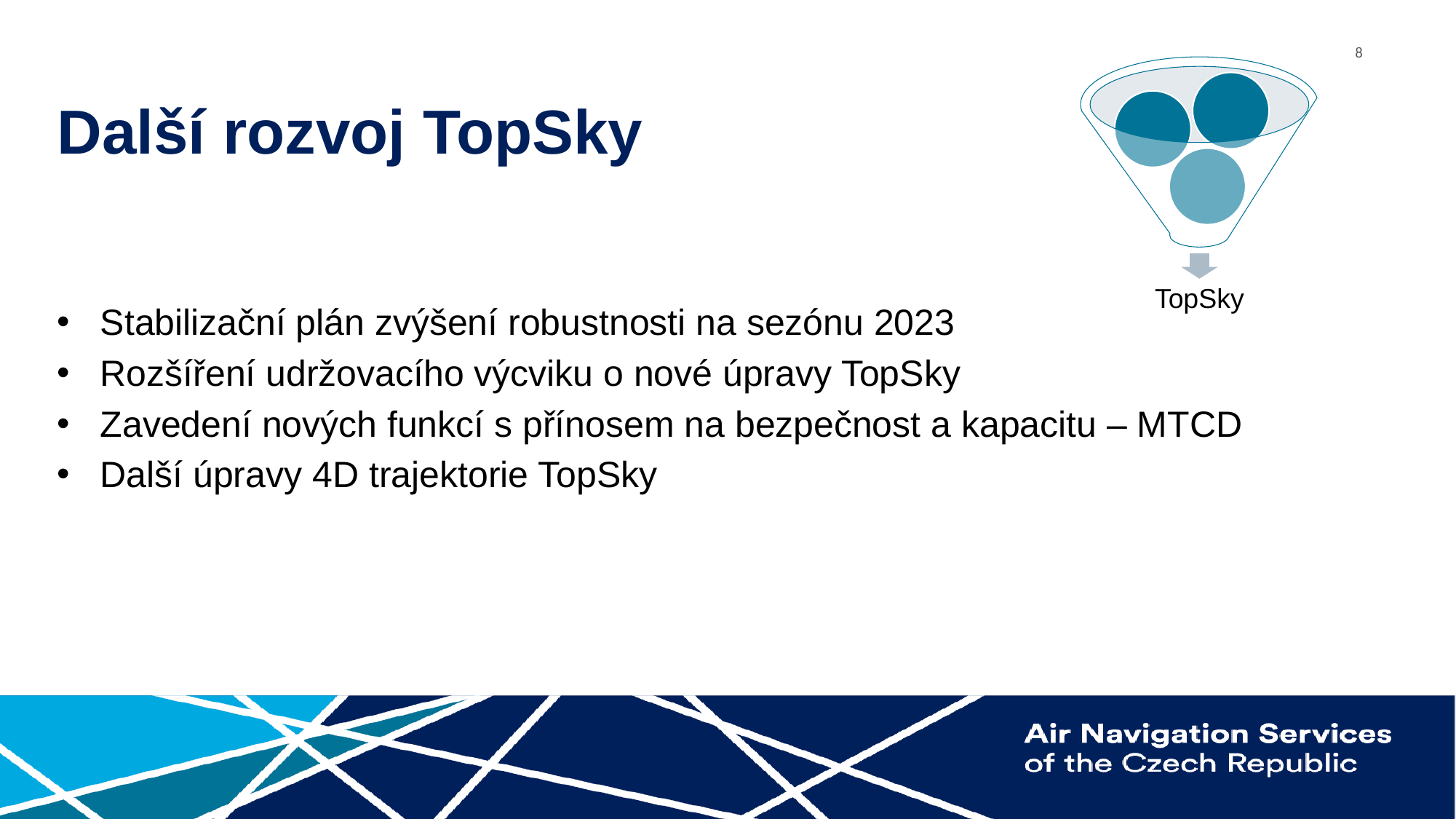

TopSky

# Další rozvoj TopSky

Stabilizační plán zvýšení robustnosti na sezónu 2023
Rozšíření udržovacího výcviku o nové úpravy TopSky
Zavedení nových funkcí s přínosem na bezpečnost a kapacitu – MTCD
Další úpravy 4D trajektorie TopSky